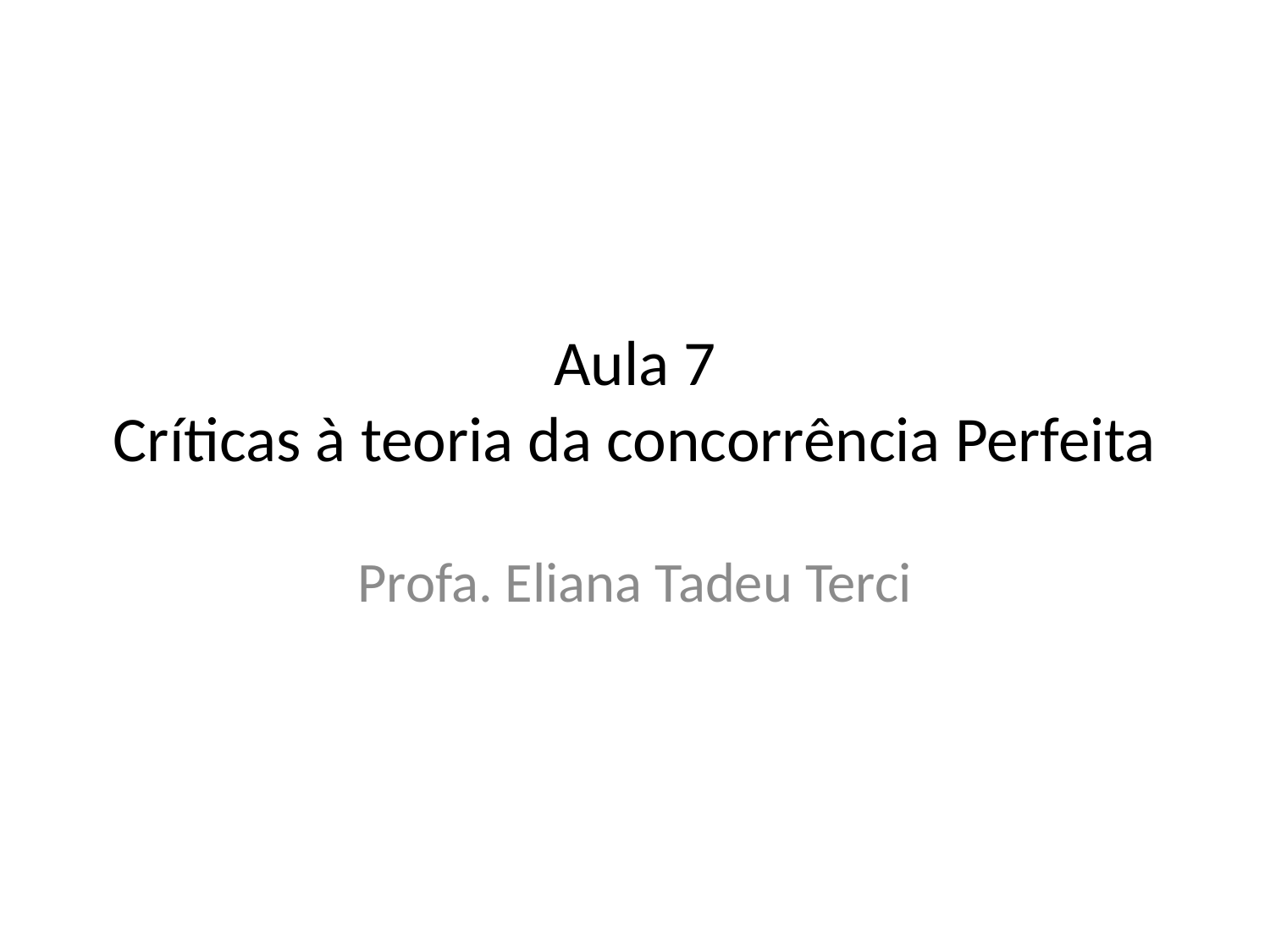

# Aula 7 Críticas à teoria da concorrência Perfeita
Profa. Eliana Tadeu Terci